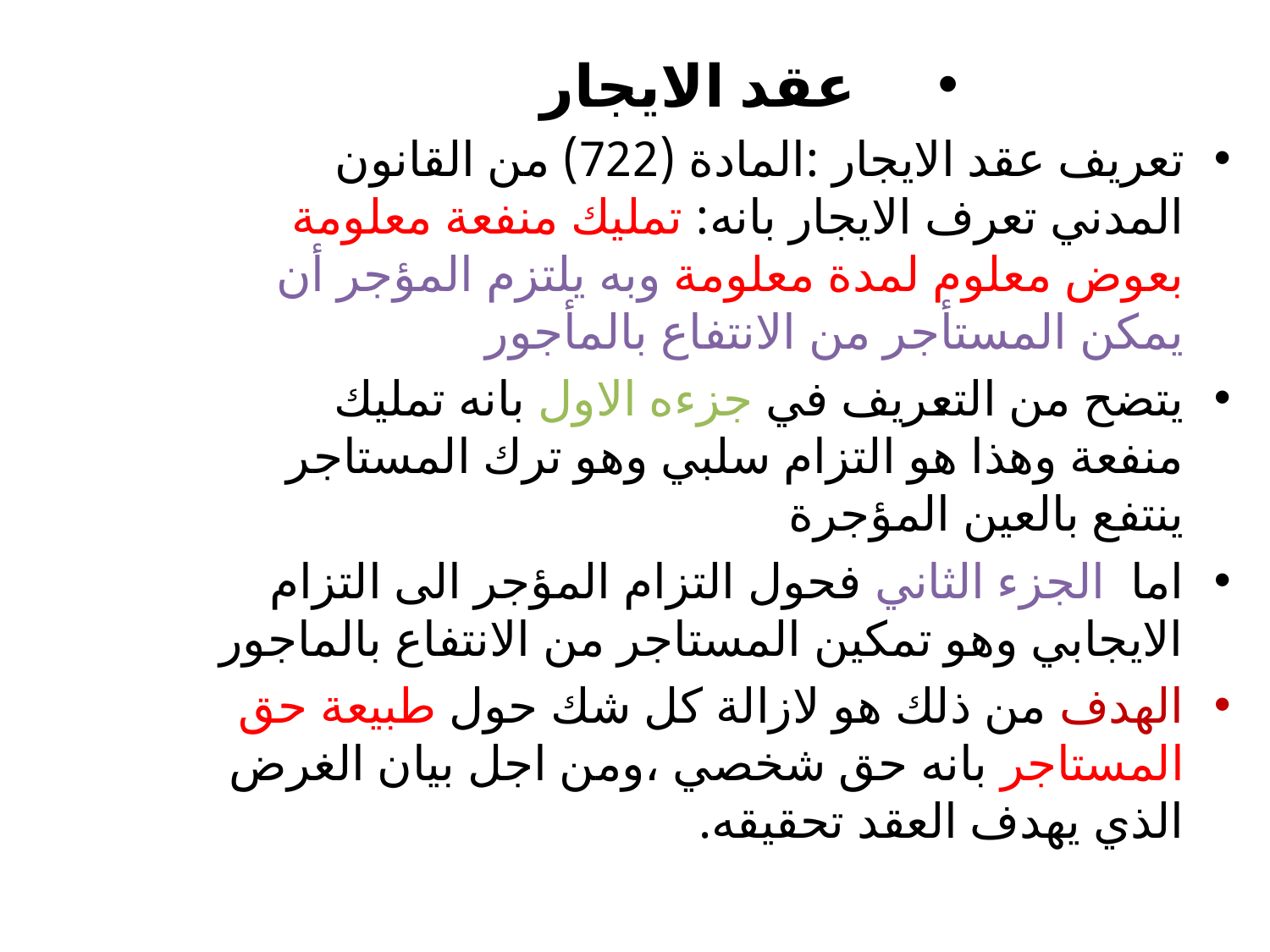

#
عقد الايجار
تعريف عقد الايجار :المادة (722) من القانون المدني تعرف الايجار بانه: تمليك منفعة معلومة بعوض معلوم لمدة معلومة وبه يلتزم المؤجر أن يمكن المستأجر من الانتفاع بالمأجور
يتضح من التعريف في جزءه الاول بانه تمليك منفعة وهذا هو التزام سلبي وهو ترك المستاجر ينتفع بالعين المؤجرة
اما  الجزء الثاني فحول التزام المؤجر الى التزام الايجابي وهو تمكين المستاجر من الانتفاع بالماجور
الهدف من ذلك هو لازالة كل شك حول طبيعة حق المستاجر بانه حق شخصي ،ومن اجل بيان الغرض الذي يهدف العقد تحقيقه.